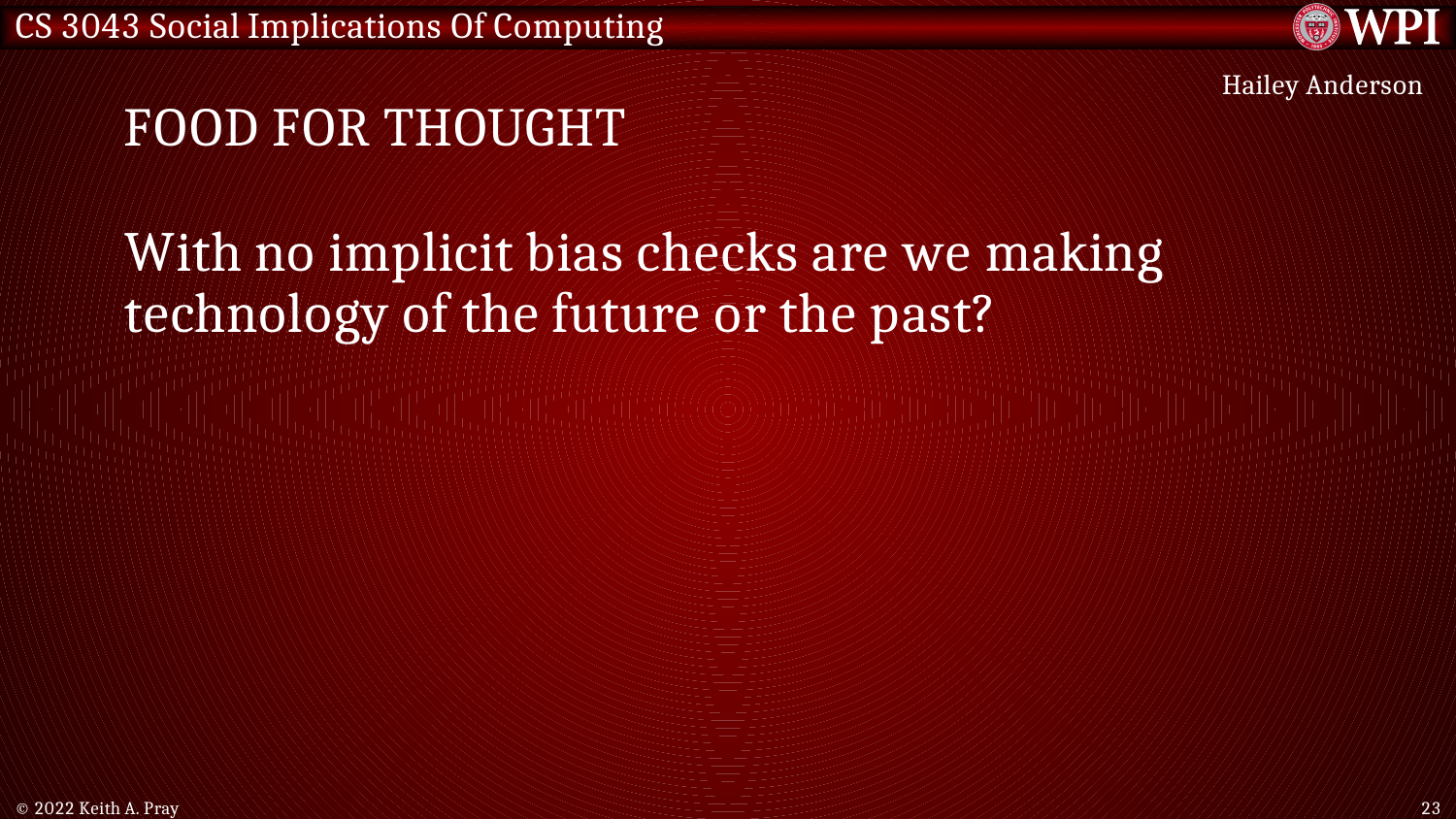

# Food For Thought
Hailey Anderson
With no implicit bias checks are we making technology of the future or the past?
© 2022 Keith A. Pray
23